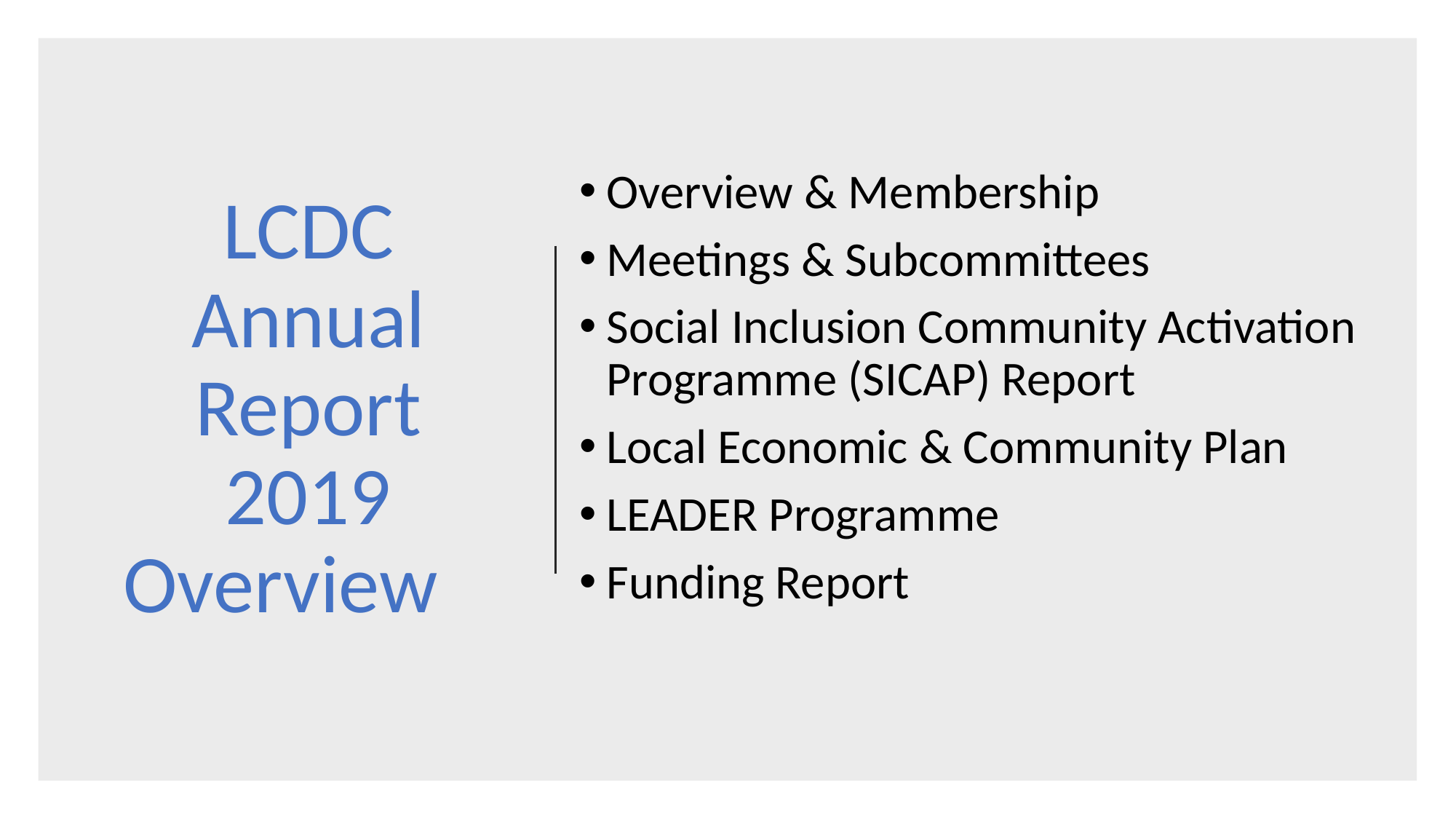

Overview & Membership
Meetings & Subcommittees
Social Inclusion Community Activation Programme (SICAP) Report
Local Economic & Community Plan
LEADER Programme
Funding Report
# LCDC Annual Report 2019 Overview